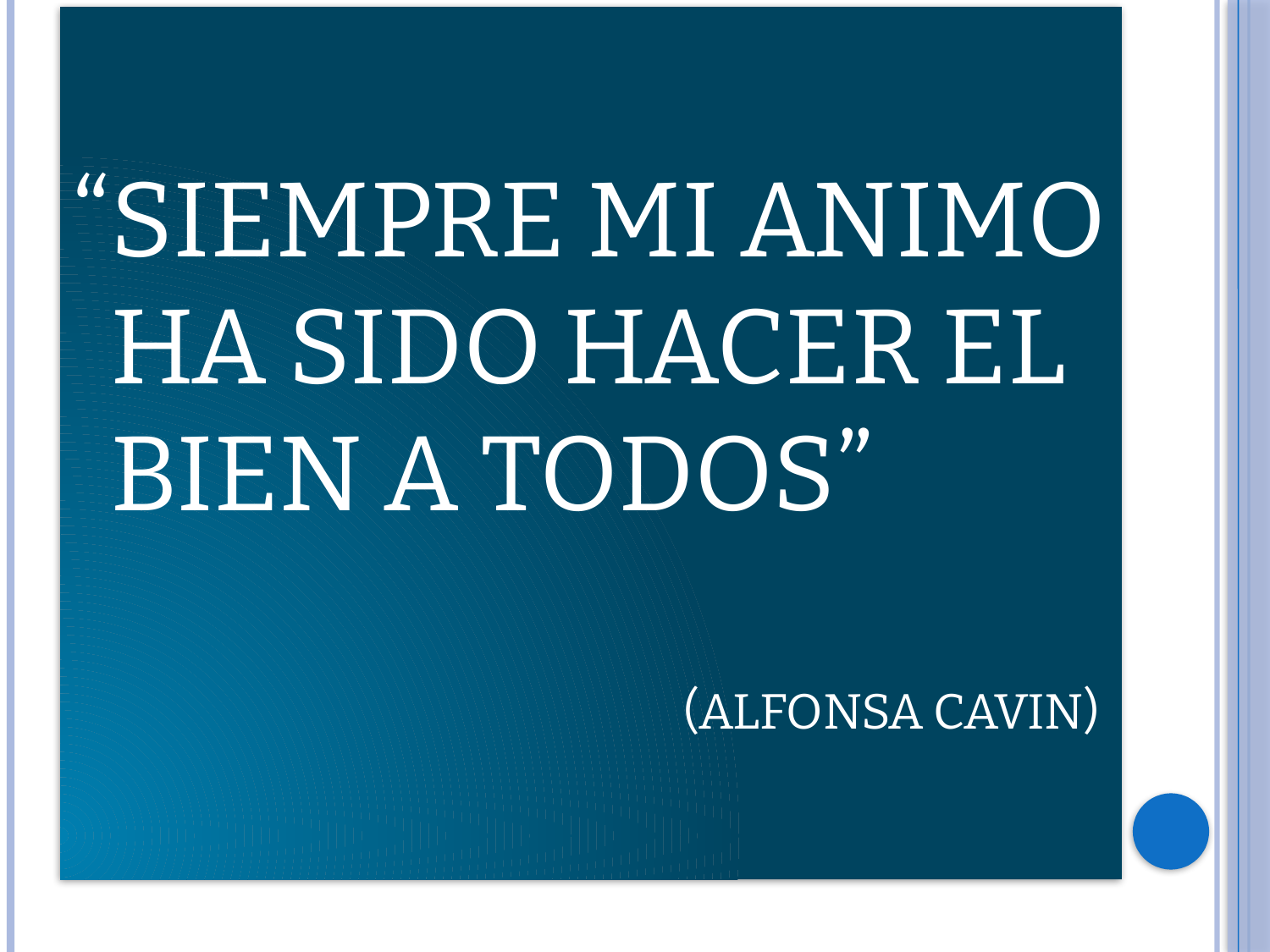

“SIEMPRE MI ANIMO HA SIDO HACER EL BIEN A TODOS”

(ALFONSA CAVIN)
#